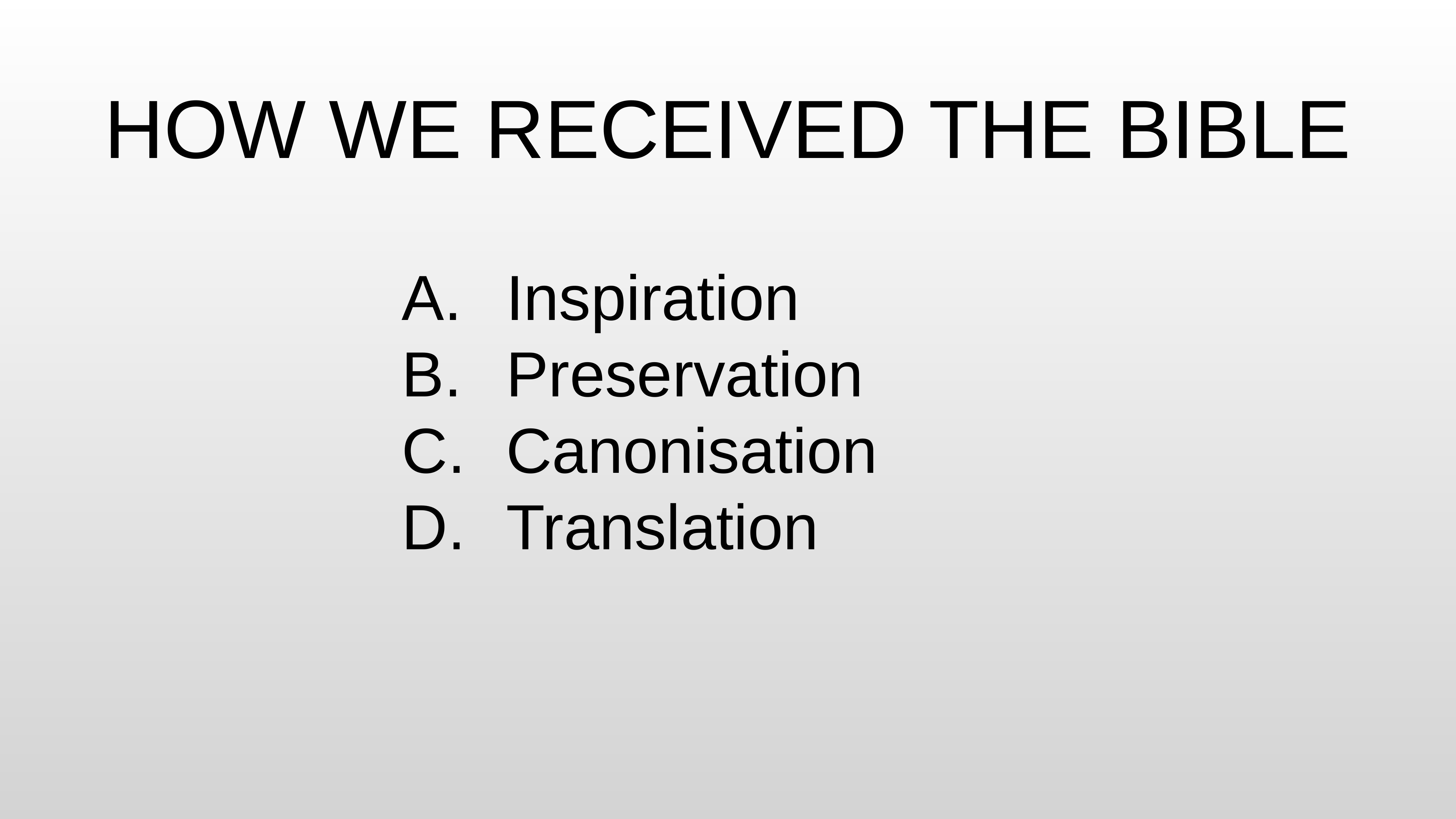

# HOW WE RECEIVED THE BIBLE
Inspiration
Preservation
Canonisation
Translation